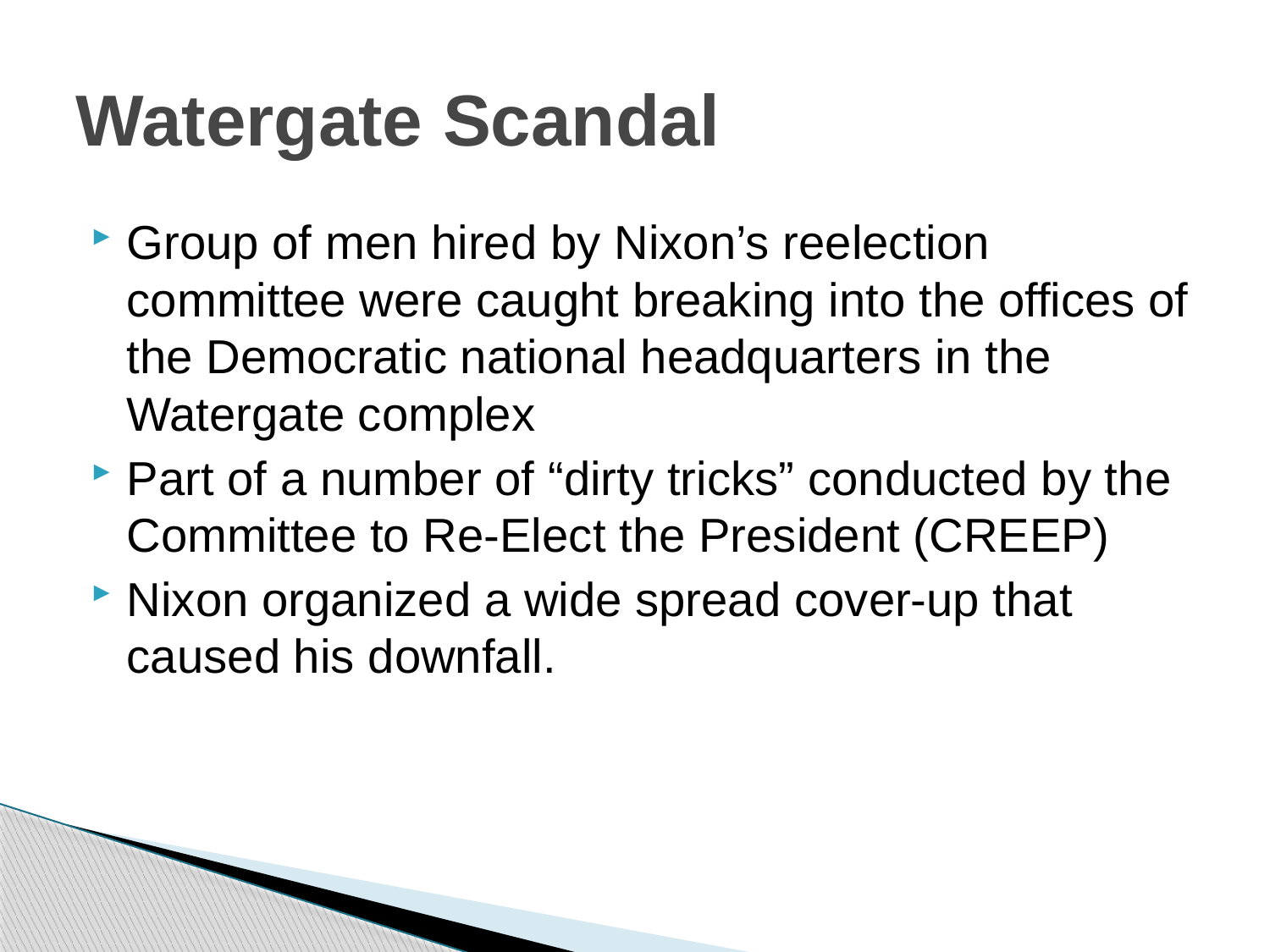

# Watergate Scandal
Group of men hired by Nixon’s reelection committee were caught breaking into the offices of the Democratic national headquarters in the Watergate complex
Part of a number of “dirty tricks” conducted by the Committee to Re-Elect the President (CREEP)
Nixon organized a wide spread cover-up that caused his downfall.